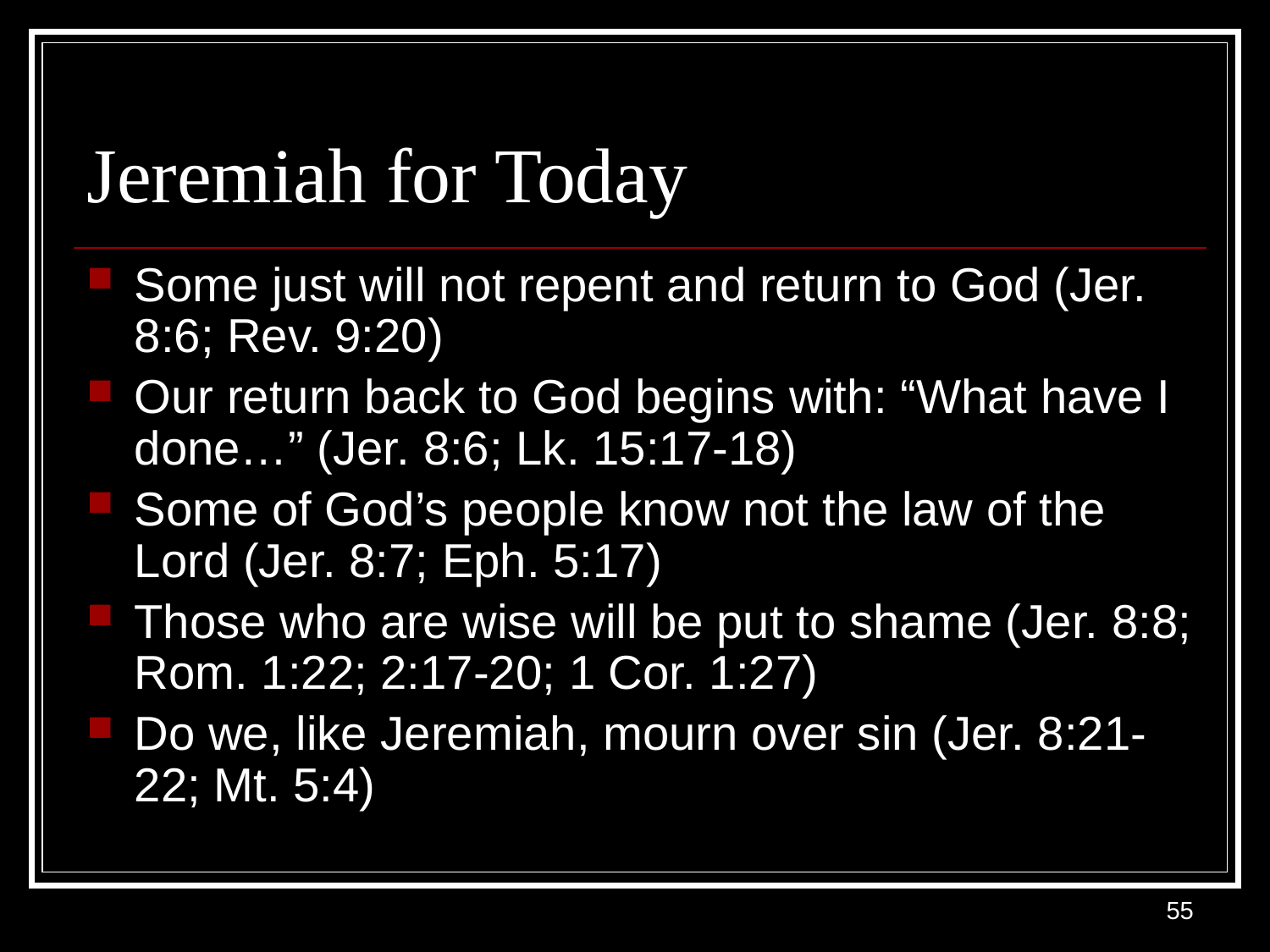

# Jeremiah for Today
Some just will not repent and return to God (Jer. 8:6; Rev. 9:20)
Our return back to God begins with: “What have I done…” (Jer. 8:6; Lk. 15:17-18)
Some of God’s people know not the law of the Lord (Jer. 8:7; Eph. 5:17)
Those who are wise will be put to shame (Jer. 8:8; Rom. 1:22; 2:17-20; 1 Cor. 1:27)
Do we, like Jeremiah, mourn over sin (Jer. 8:21-22; Mt. 5:4)
55